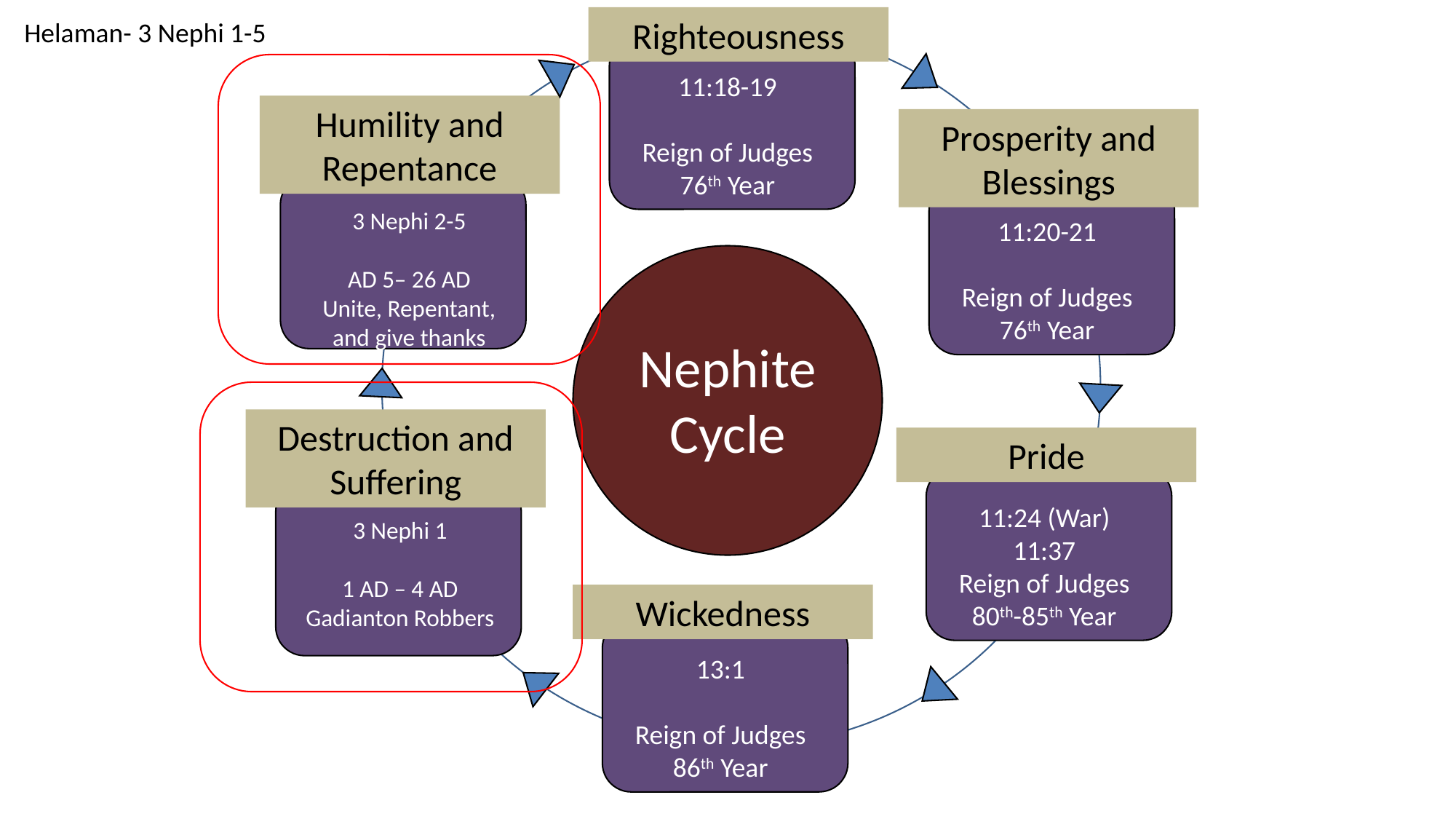

Righteousness

11:18-19

Reign of Judges
76th Year

Humility and Repentance

Prosperity and Blessings

11:20-21

Reign of Judges
76th Year

Nephite Cycle

Destruction and Suffering

Pride

11:24 (War)
11:37
Reign of Judges
80th-85th Year
Wickedness

13:1

Reign of Judges
86th Year

Helaman- 3 Nephi 1-5

3 Nephi 2-5

AD 5– 26 AD
Unite, Repentant, and give thanks

3 Nephi 1

1 AD – 4 AD
Gadianton Robbers